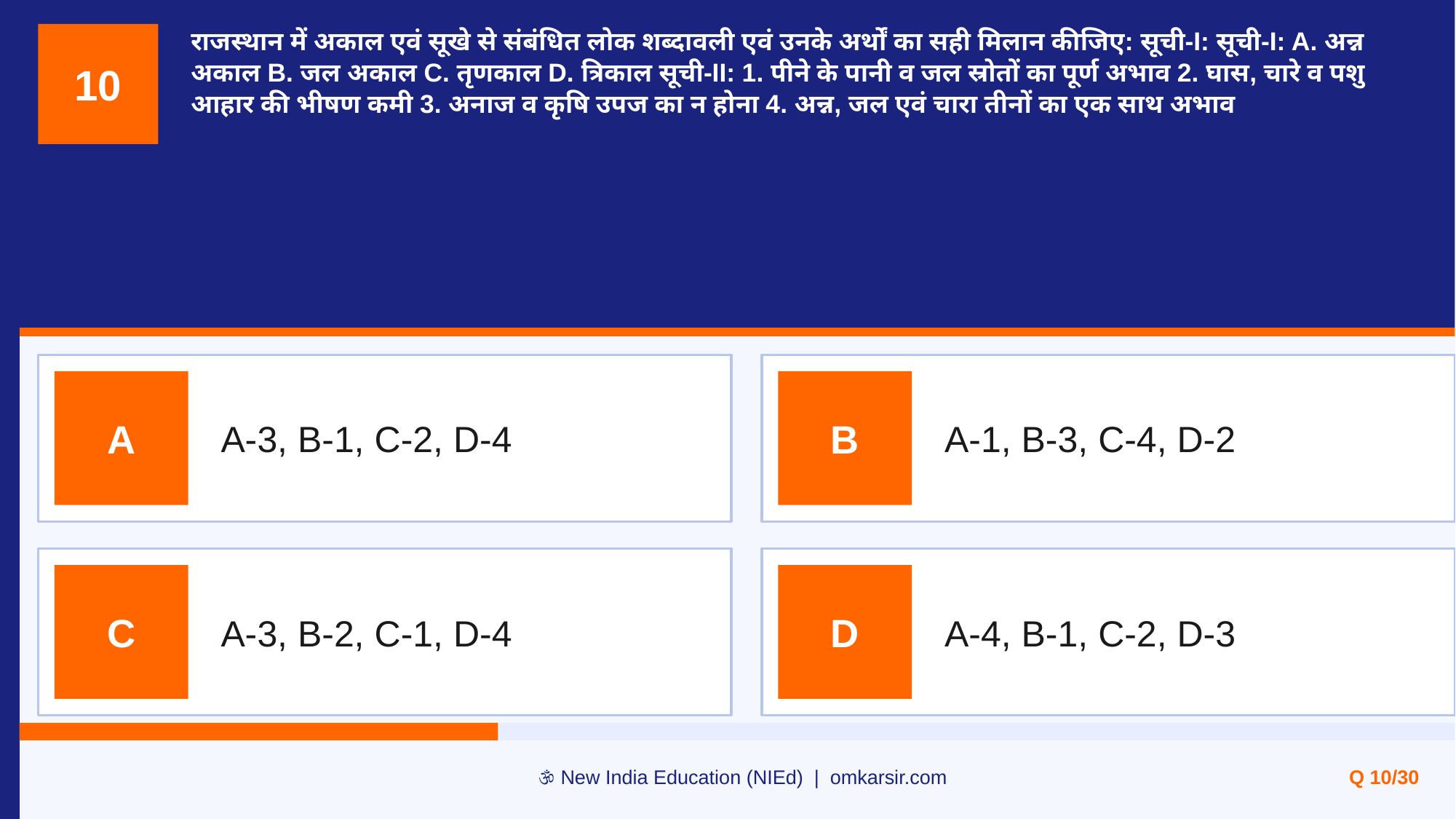

राजस्थान में अकाल एवं सूखे से संबंधित लोक शब्दावली एवं उनके अर्थों का सही मिलान कीजिए: सूची-I: सूची-I: A. अन्न अकाल B. जल अकाल C. तृणकाल D. त्रिकाल सूची-II: 1. पीने के पानी व जल स्रोतों का पूर्ण अभाव 2. घास, चारे व पशु आहार की भीषण कमी 3. अनाज व कृषि उपज का न होना 4. अन्न, जल एवं चारा तीनों का एक साथ अभाव
10

A-3, B-1, C-2, D-4
A-1, B-3, C-4, D-2
A
B

A-3, B-2, C-1, D-4
A-4, B-1, C-2, D-3
C
D

🕉️ New India Education (NIEd)  |  omkarsir.com
Q 10/30